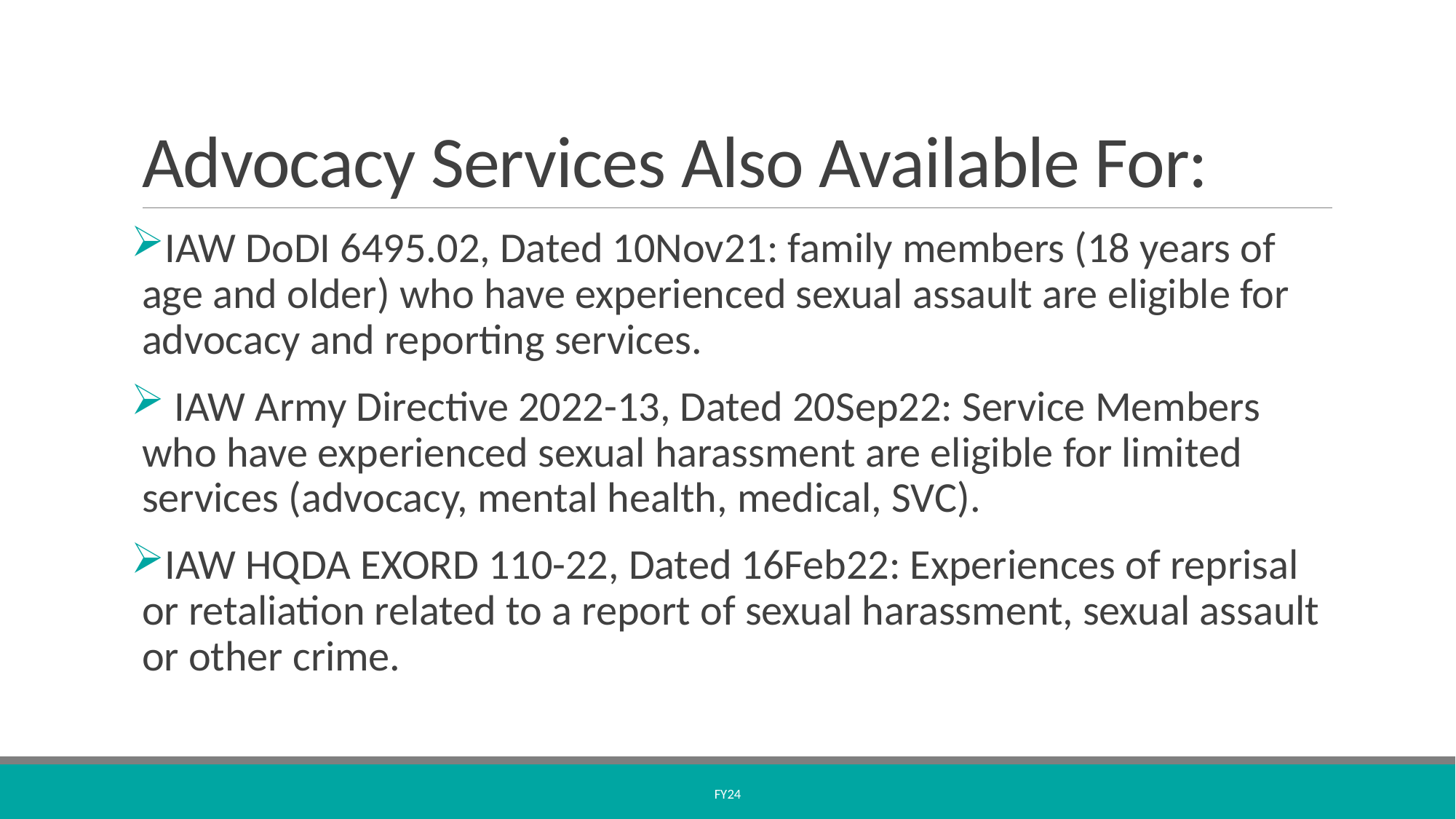

# Advocacy Services Also Available For:
IAW DoDI 6495.02, Dated 10Nov21: family members (18 years of age and older) who have experienced sexual assault are eligible for advocacy and reporting services.
 IAW Army Directive 2022-13, Dated 20Sep22: Service Members who have experienced sexual harassment are eligible for limited services (advocacy, mental health, medical, SVC).
IAW HQDA EXORD 110-22, Dated 16Feb22: Experiences of reprisal or retaliation related to a report of sexual harassment, sexual assault or other crime.
FY24